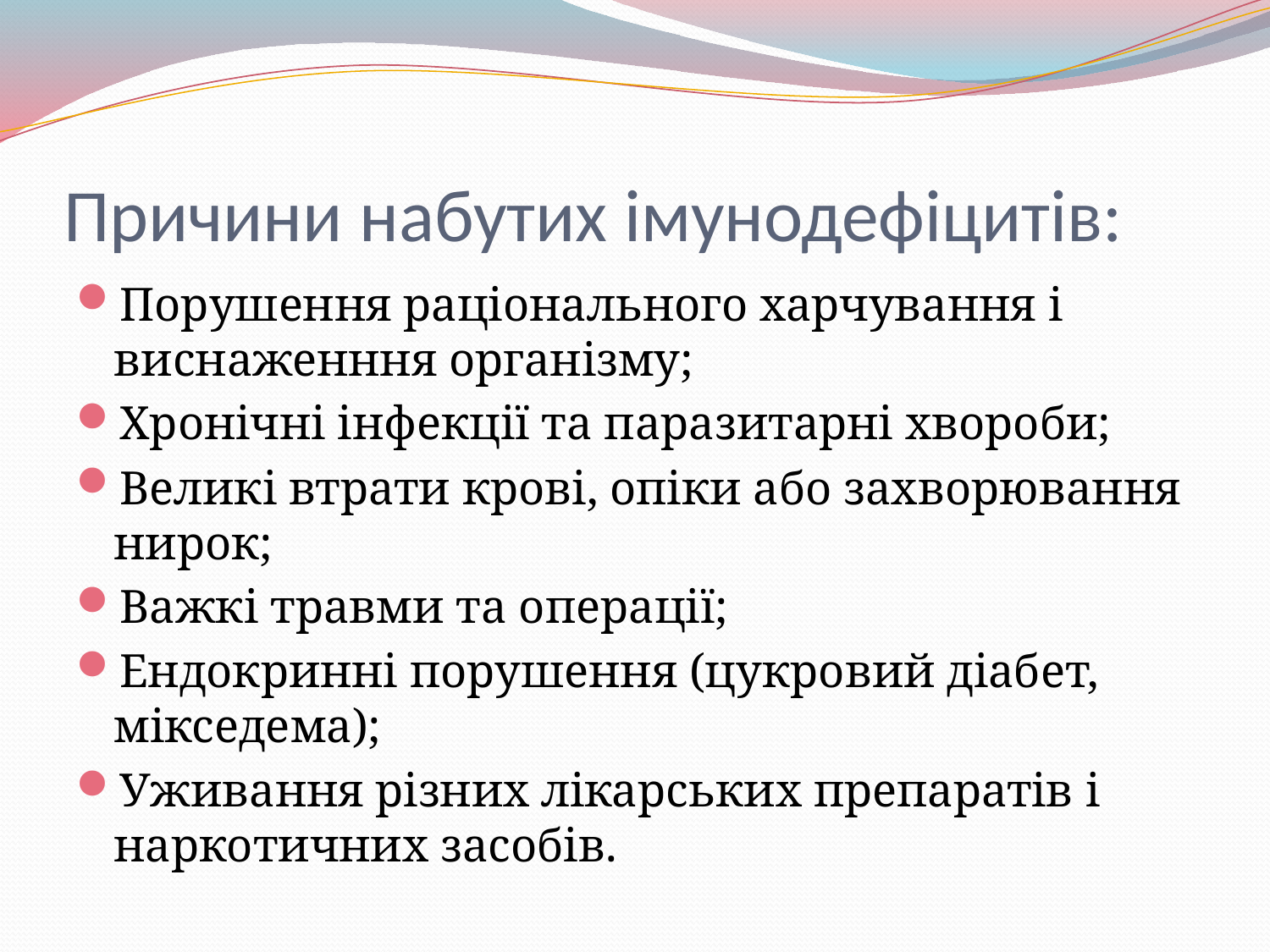

# Причини набутих імунодефіцитів:
Порушення раціонального харчування і виснаженння організму;
Хронічні інфекції та паразитарні хвороби;
Великі втрати крові, опіки або захворювання нирок;
Важкі травми та операції;
Ендокринні порушення (цукровий діабет, мікседема);
Уживання різних лікарських препаратів і наркотичних засобів.